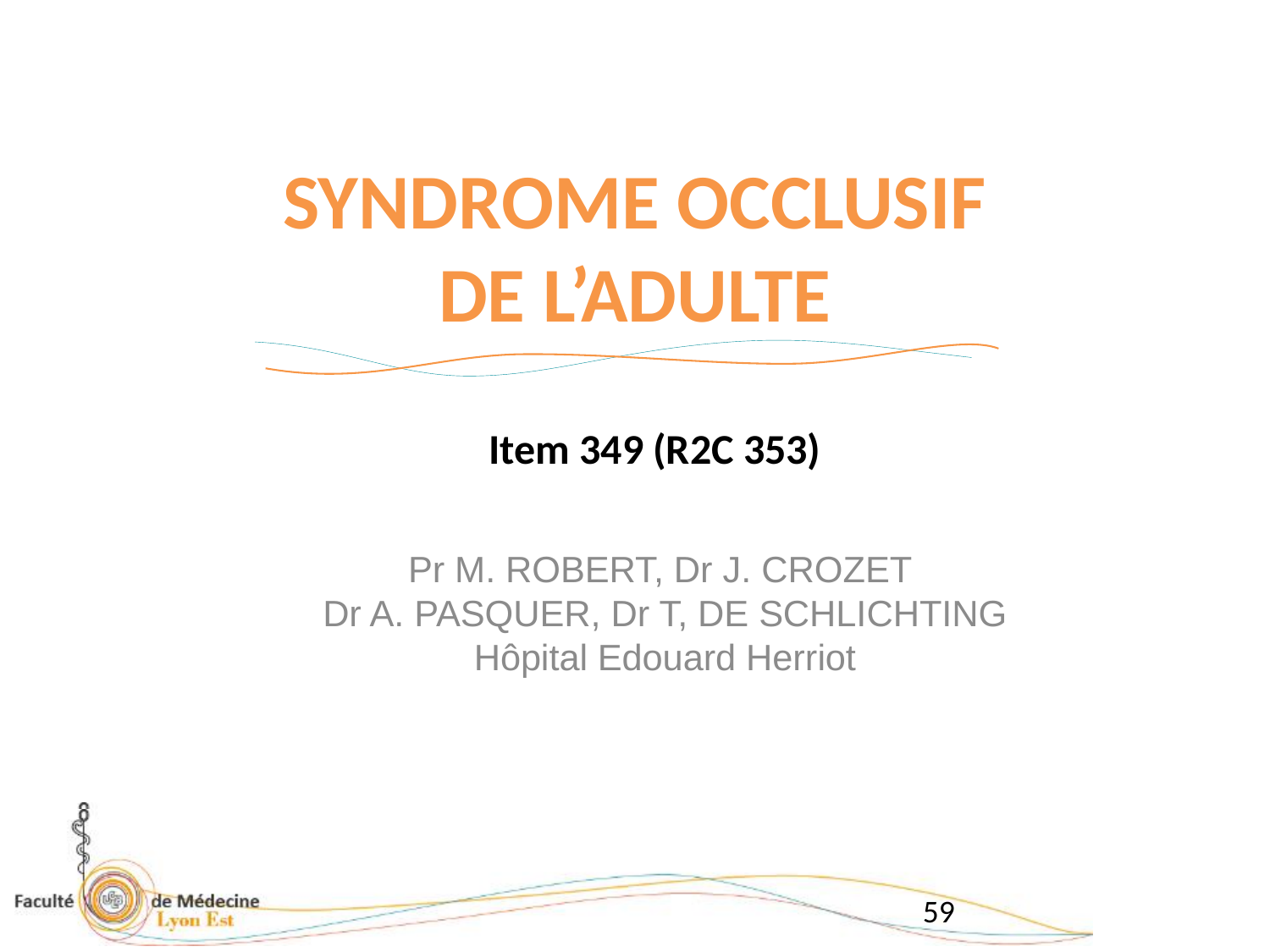

# SYNDROME OCCLUSIF DE l’adulte
Item 349 (R2C 353)
Pr M. ROBERT, Dr J. CROZET
Dr A. PASQUER, Dr T, DE SCHLICHTING
Hôpital Edouard Herriot
59